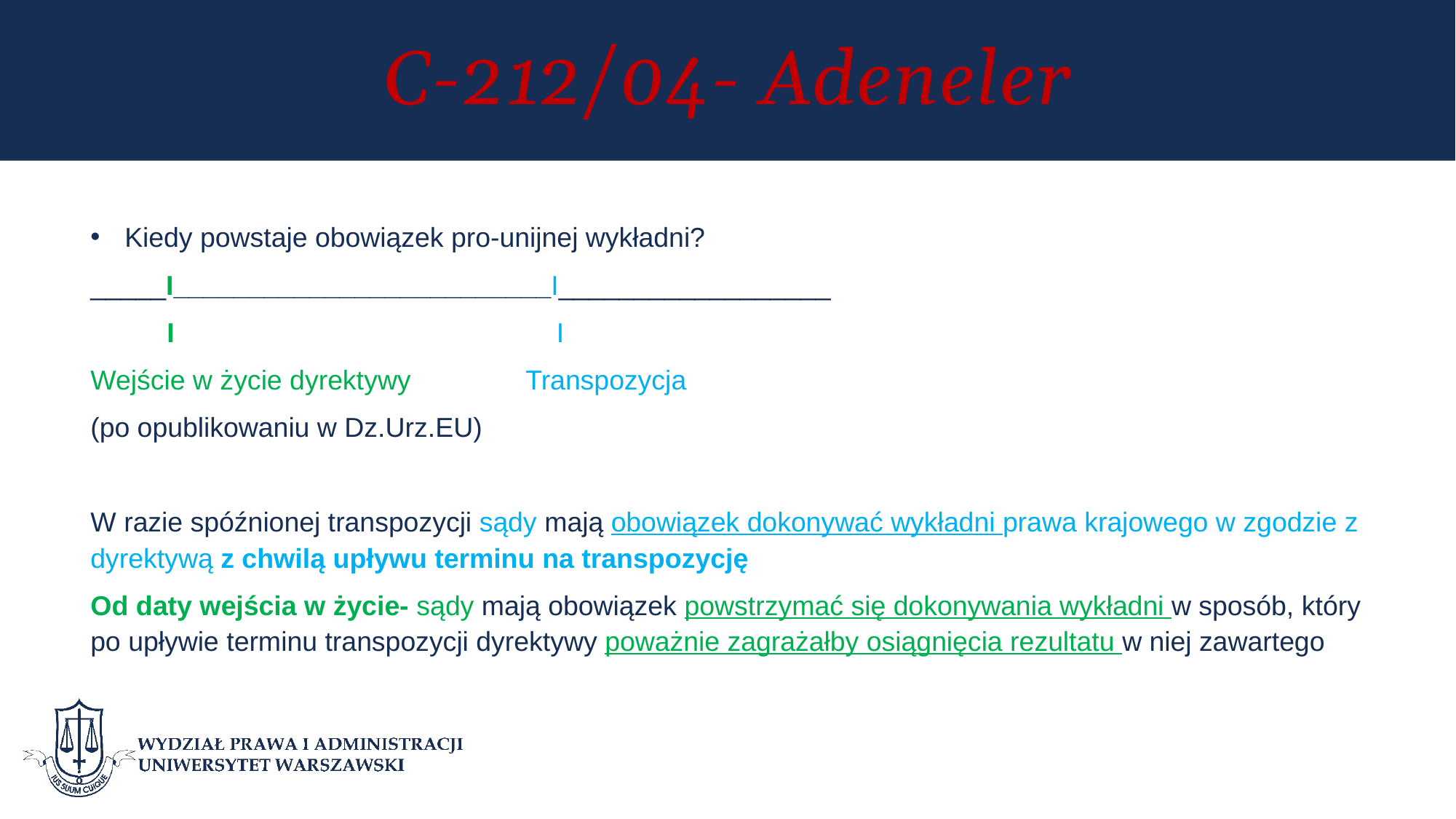

# C-212/04- Adeneler
Kiedy powstaje obowiązek pro-unijnej wykładni?
_____I_________________________I__________________
          I                                                  I
Wejście w życie dyrektywy               Transpozycja
(po opublikowaniu w Dz.Urz.EU)

W razie spóźnionej transpozycji sądy mają obowiązek dokonywać wykładni prawa krajowego w zgodzie z dyrektywą z chwilą upływu terminu na transpozycję
Od daty wejścia w życie- sądy mają obowiązek powstrzymać się dokonywania wykładni w sposób, który po upływie terminu transpozycji dyrektywy poważnie zagrażałby osiągnięcia rezultatu w niej zawartego